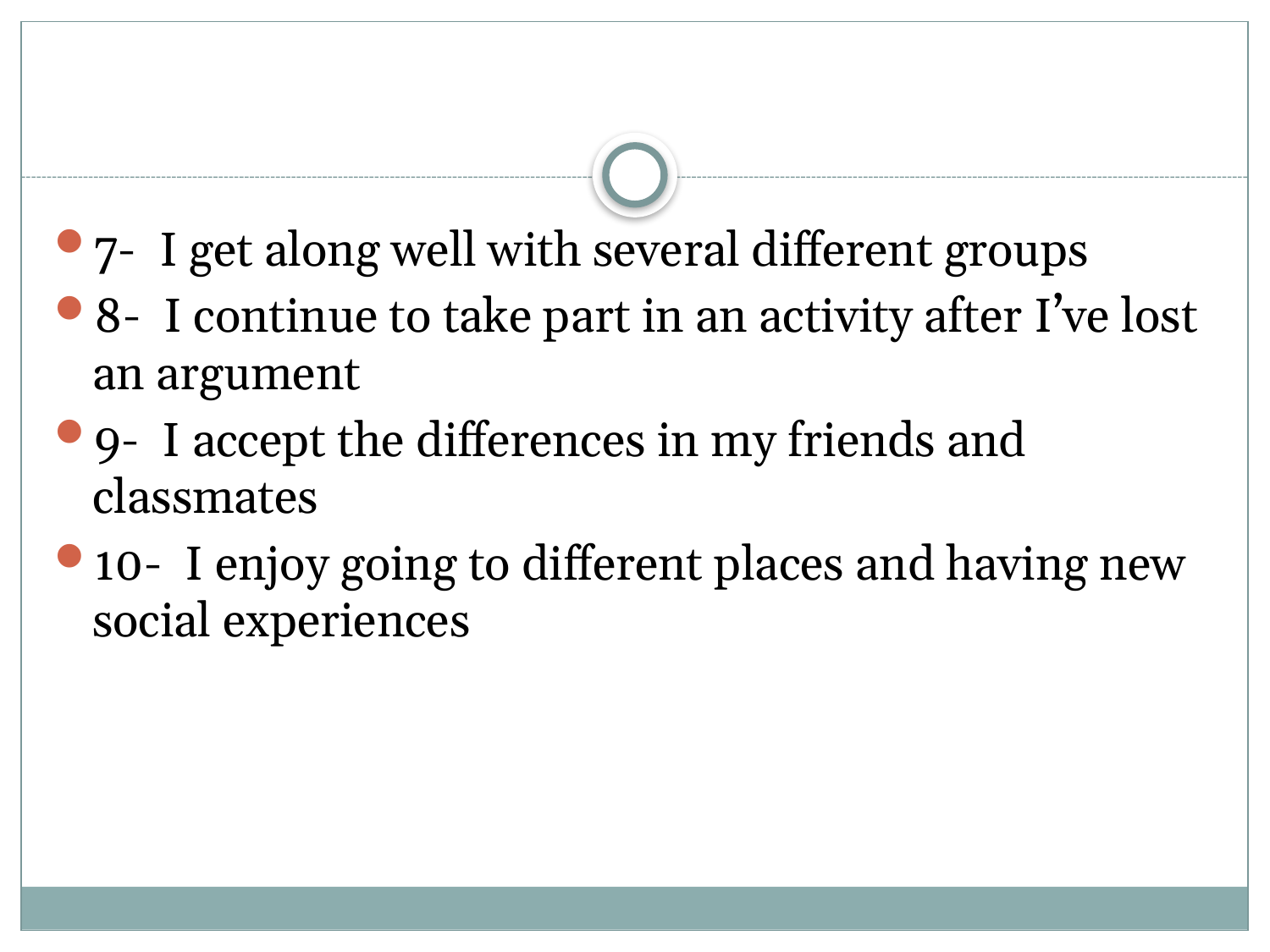

#
7-  I get along well with several different groups
8-  I continue to take part in an activity after I’ve lost an argument
9-  I accept the differences in my friends and classmates
10-  I enjoy going to different places and having new social experiences